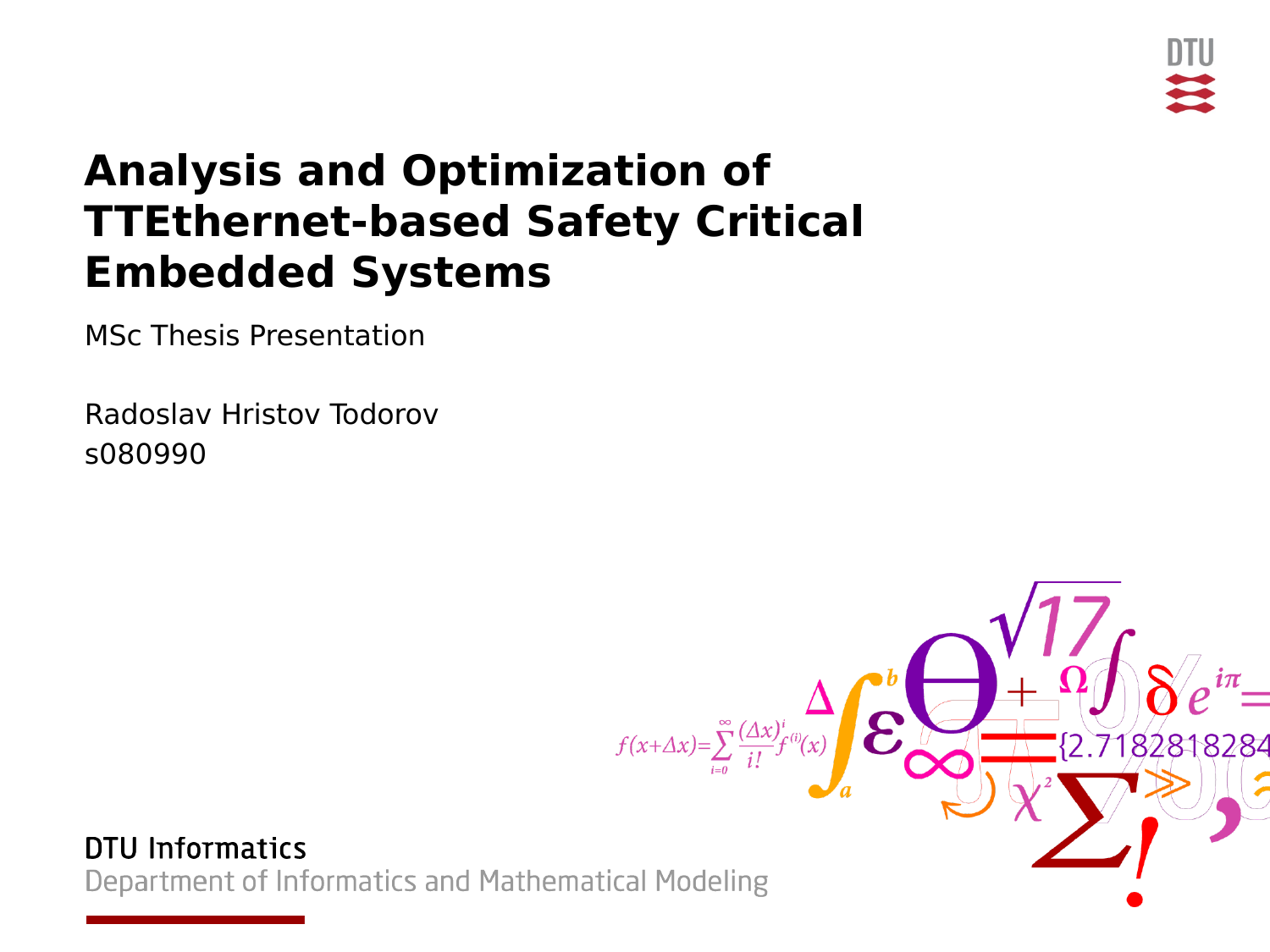

# Analysis and Optimization of TTEthernet-based Safety Critical Embedded Systems
MSc Thesis Presentation

Radoslav Hristov Todorov
s080990